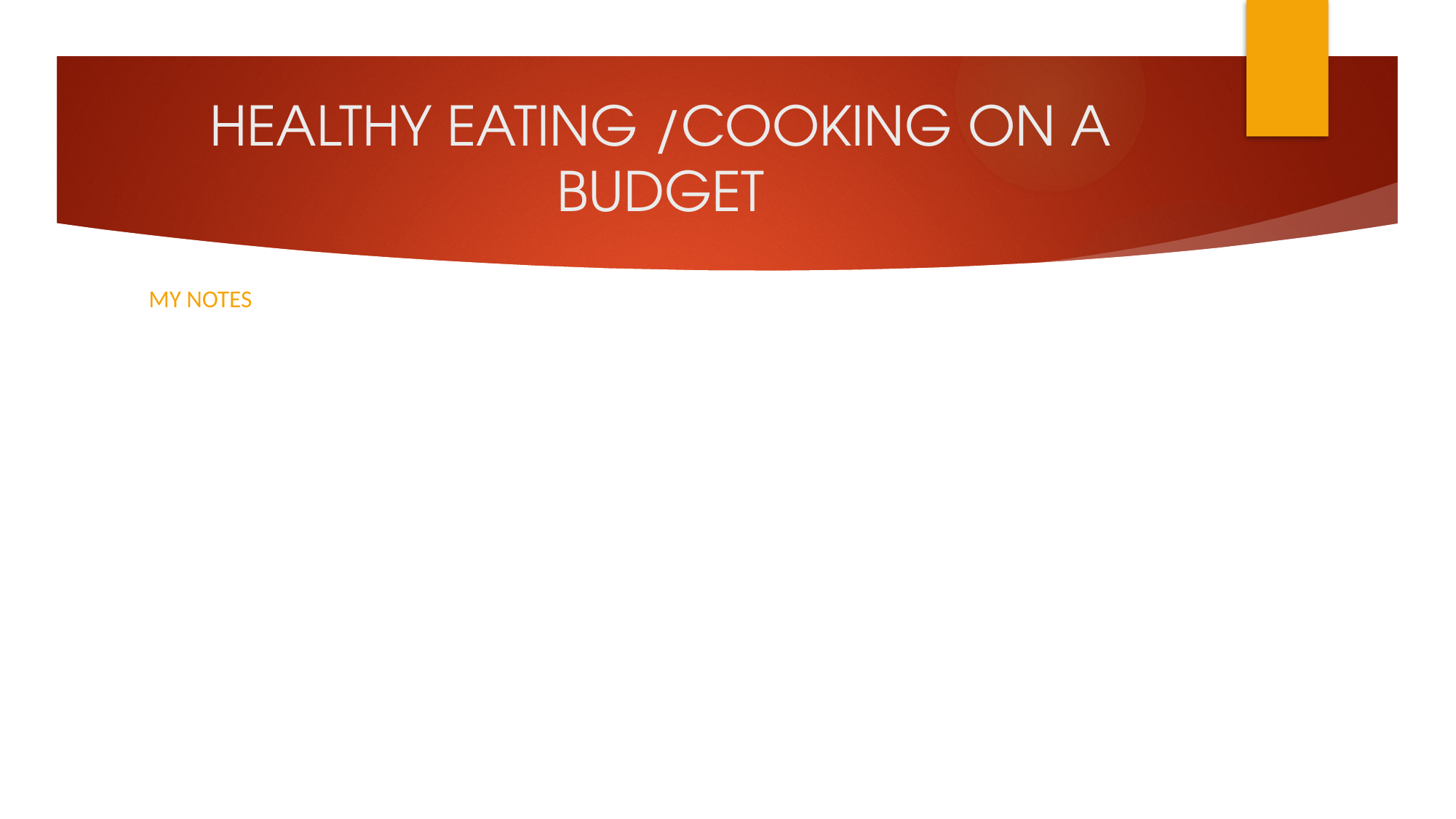

# HEALTHY EATING /COOKING ON A BUDGET
MY NOTES